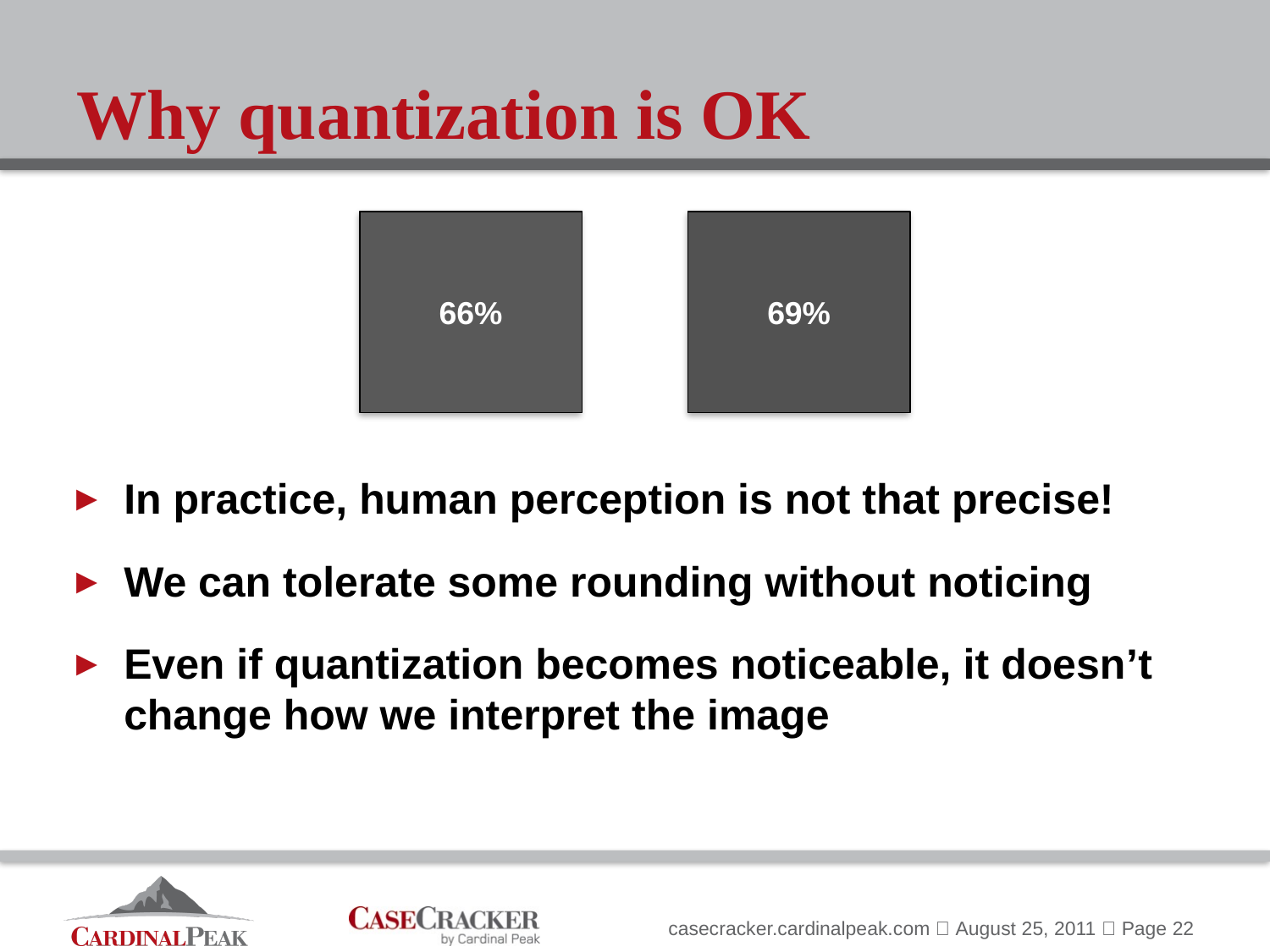

# Why quantization is OK

66%
69%
In practice, human perception is not that precise!
We can tolerate some rounding without noticing
Even if quantization becomes noticeable, it doesn’t change how we interpret the image